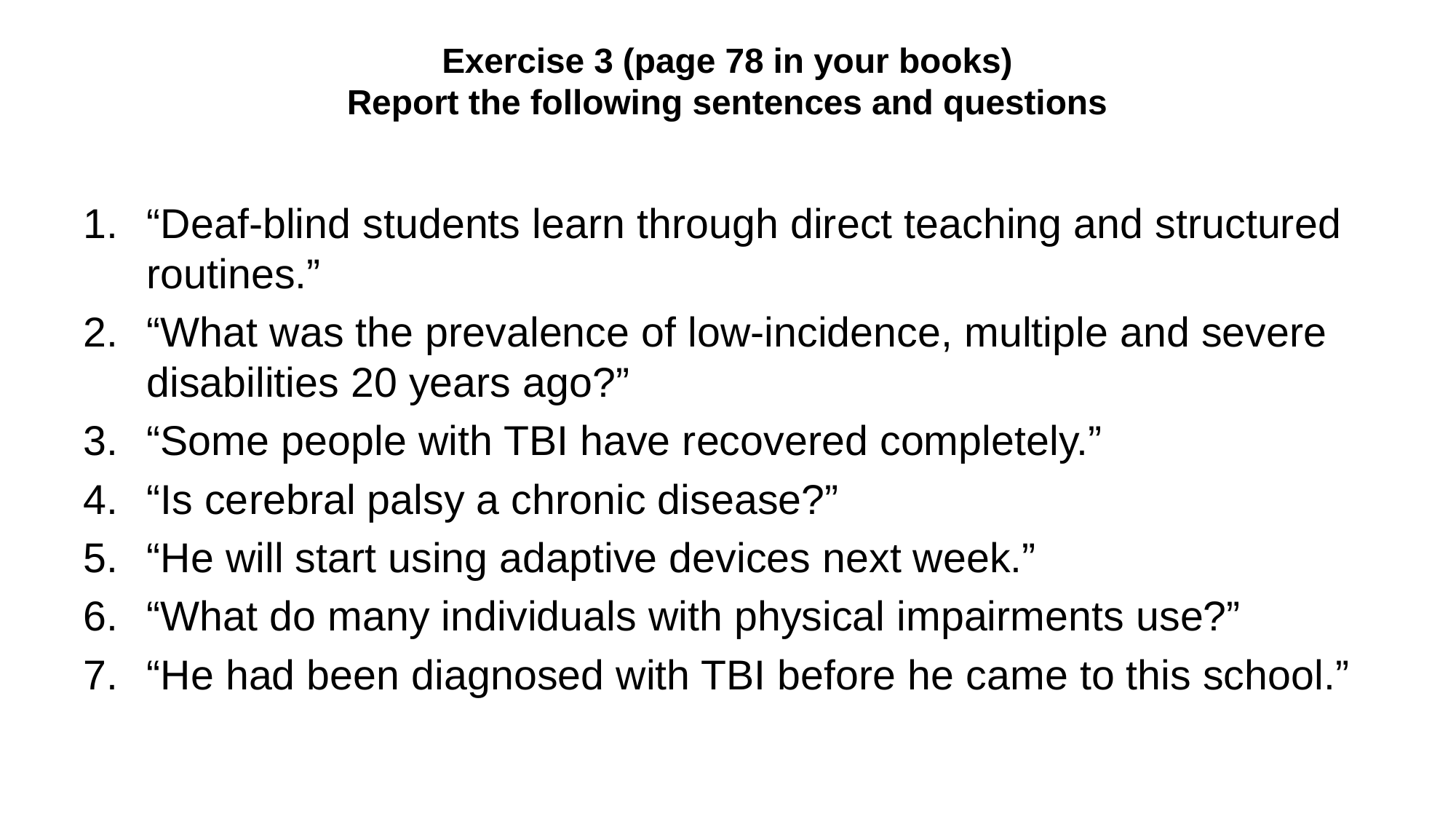

# Exercise 3 (page 78 in your books) Report the following sentences and questions
“Deaf-blind students learn through direct teaching and structured routines.”
“What was the prevalence of low-incidence, multiple and severe disabilities 20 years ago?”
“Some people with TBI have recovered completely.”
“Is cerebral palsy a chronic disease?”
“He will start using adaptive devices next week.”
“What do many individuals with physical impairments use?”
“He had been diagnosed with TBI before he came to this school.”